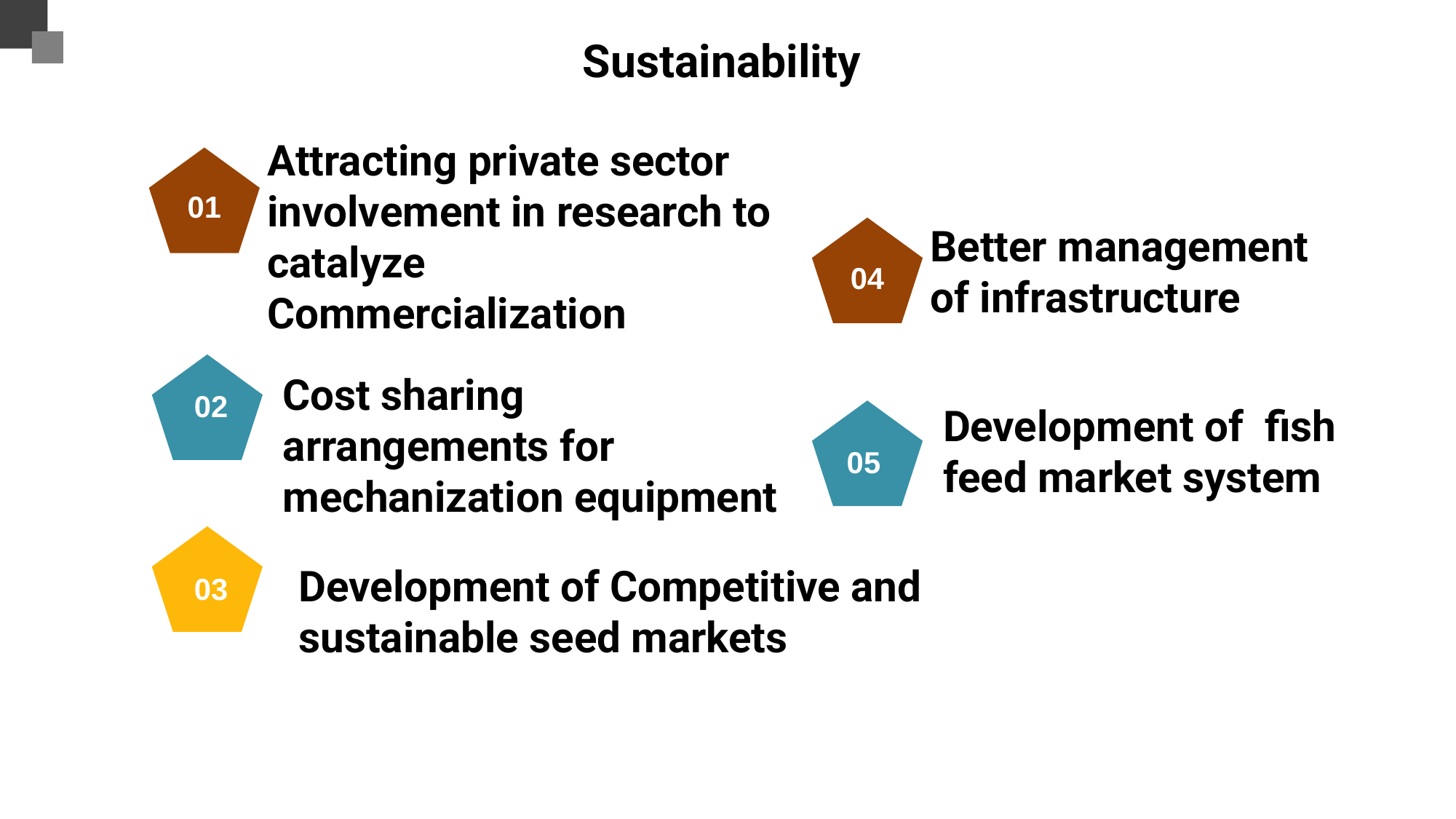

Sustainability
Attracting private sector involvement in research to catalyze Commercialization

01

Cost sharing arrangements for mechanization equipment
02

Development of Competitive and sustainable seed markets
03

Better management of infrastructure
04
Development of  fish feed market system

05